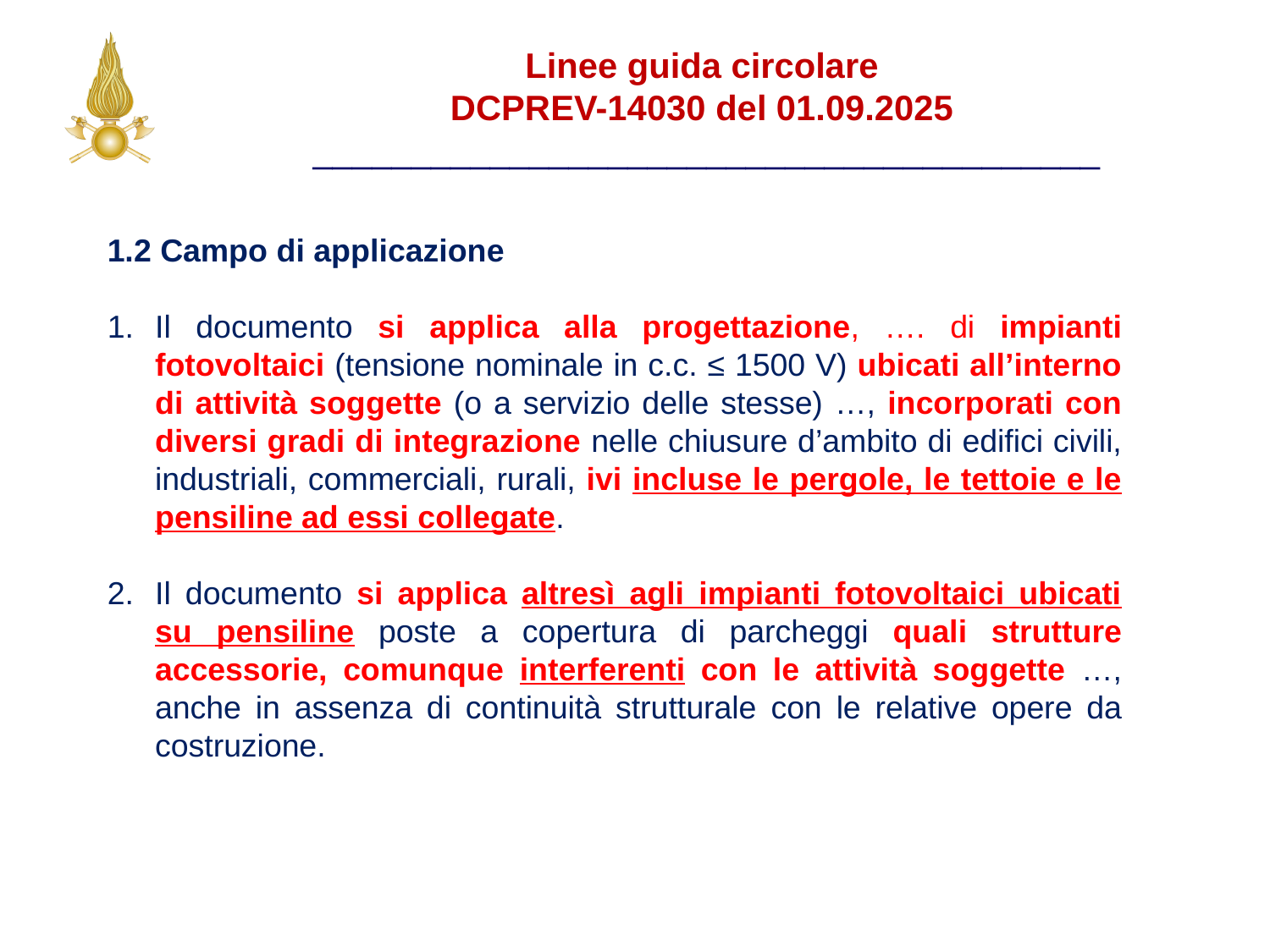

Linee guida circolare
DCPREV-14030 del 01.09.2025
________________________________________

1.2 Campo di applicazione

Il documento si applica alla progettazione, …. di impianti fotovoltaici (tensione nominale in c.c. ≤ 1500 V) ubicati all’interno di attività soggette (o a servizio delle stesse) …, incorporati con diversi gradi di integrazione nelle chiusure d’ambito di edifici civili, industriali, commerciali, rurali, ivi incluse le pergole, le tettoie e le pensiline ad essi collegate.

Il documento si applica altresì agli impianti fotovoltaici ubicati su pensiline poste a copertura di parcheggi quali strutture accessorie, comunque interferenti con le attività soggette …, anche in assenza di continuità strutturale con le relative opere da costruzione.